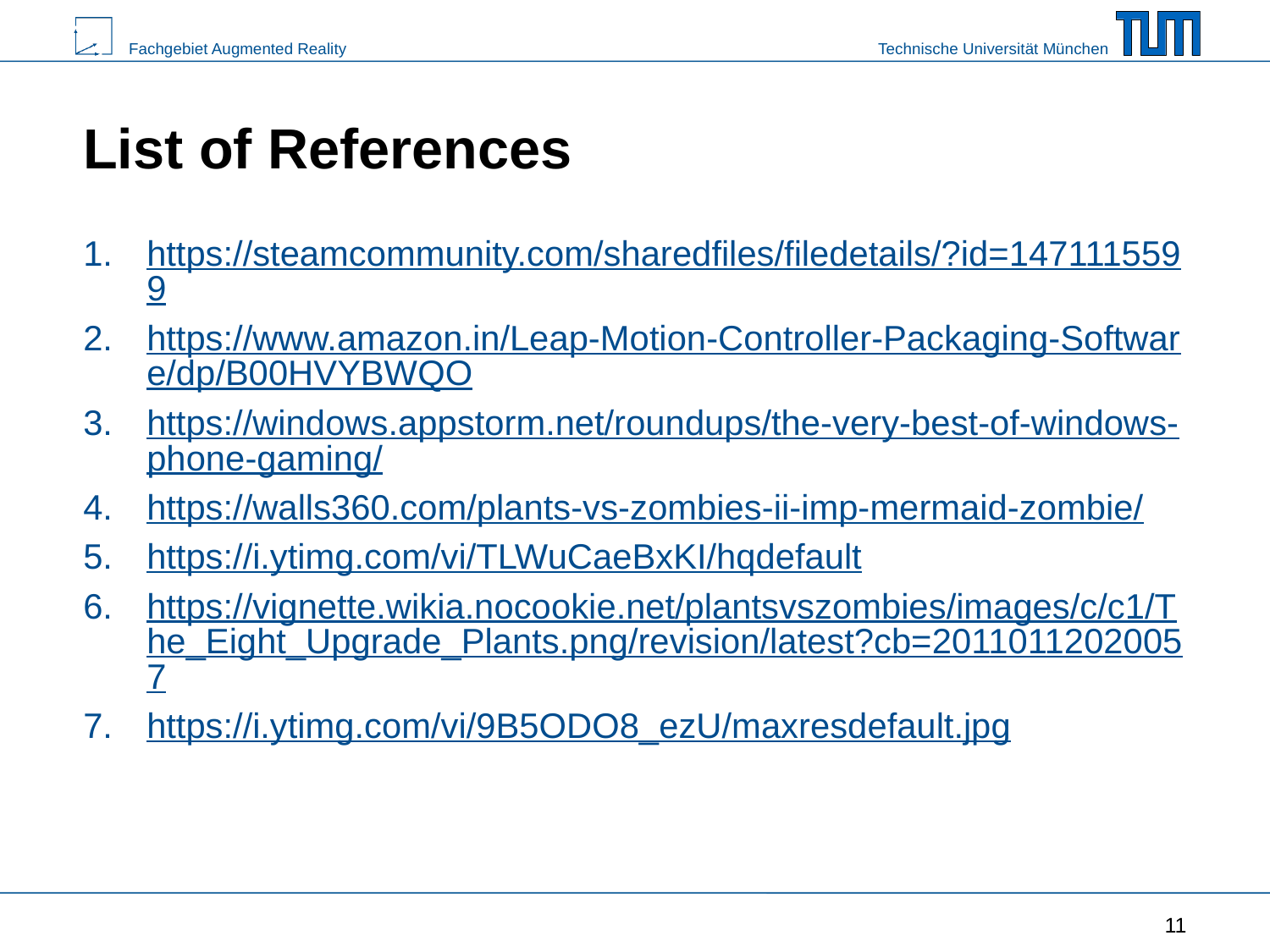

# List of References
https://steamcommunity.com/sharedfiles/filedetails/?id=1471115599
https://www.amazon.in/Leap-Motion-Controller-Packaging-Software/dp/B00HVYBWQO
https://windows.appstorm.net/roundups/the-very-best-of-windows-phone-gaming/
https://walls360.com/plants-vs-zombies-ii-imp-mermaid-zombie/
https://i.ytimg.com/vi/TLWuCaeBxKI/hqdefault
https://vignette.wikia.nocookie.net/plantsvszombies/images/c/c1/The_Eight_Upgrade_Plants.png/revision/latest?cb=20110112020057
https://i.ytimg.com/vi/9B5ODO8_ezU/maxresdefault.jpg

11